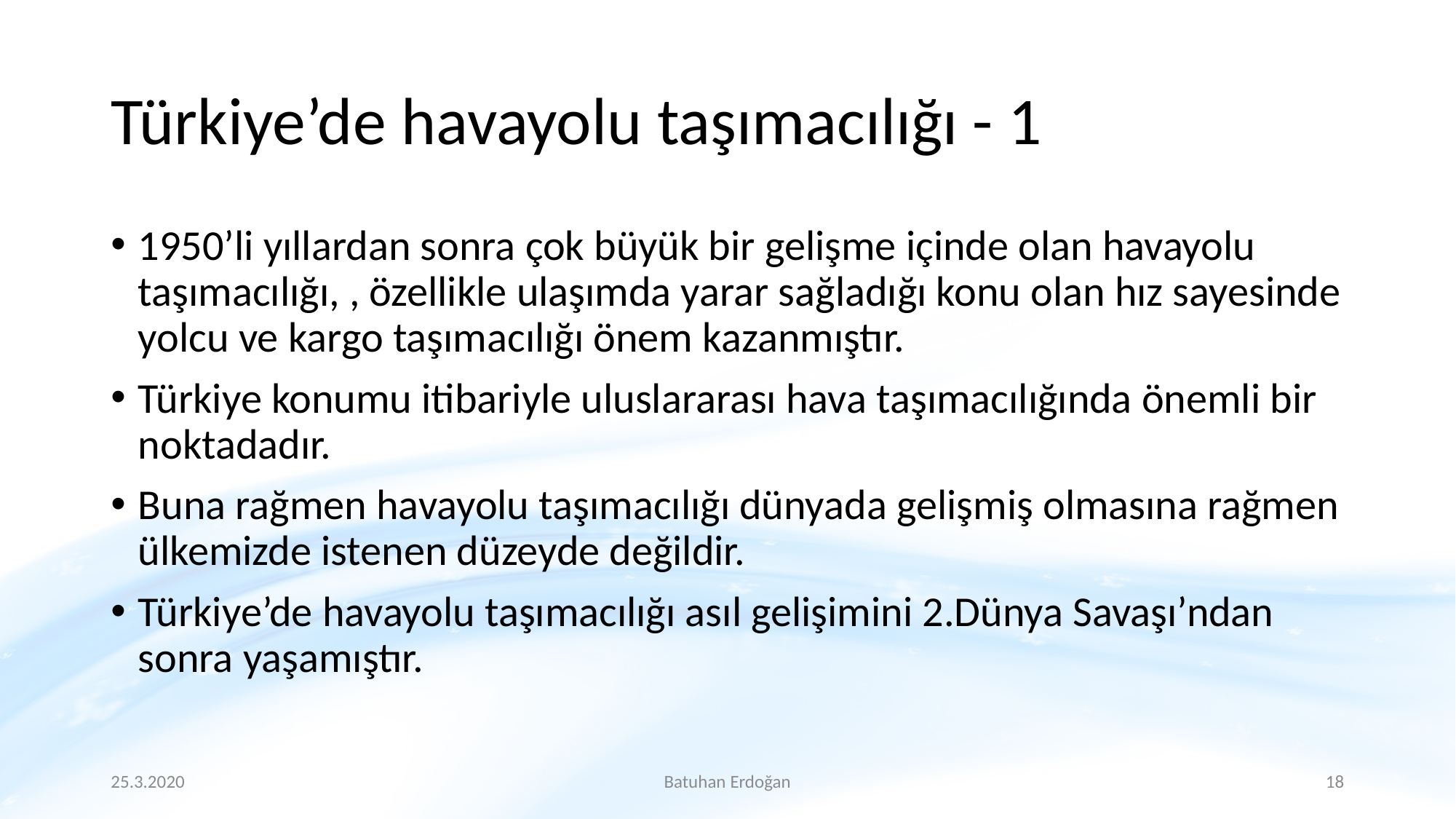

# Türkiye’de havayolu taşımacılığı - 1
1950’li yıllardan sonra çok büyük bir gelişme içinde olan havayolu taşımacılığı, , özellikle ulaşımda yarar sağladığı konu olan hız sayesinde yolcu ve kargo taşımacılığı önem kazanmıştır.
Türkiye konumu itibariyle uluslararası hava taşımacılığında önemli bir noktadadır.
Buna rağmen havayolu taşımacılığı dünyada gelişmiş olmasına rağmen ülkemizde istenen düzeyde değildir.
Türkiye’de havayolu taşımacılığı asıl gelişimini 2.Dünya Savaşı’ndan sonra yaşamıştır.
25.3.2020
Batuhan Erdoğan
18